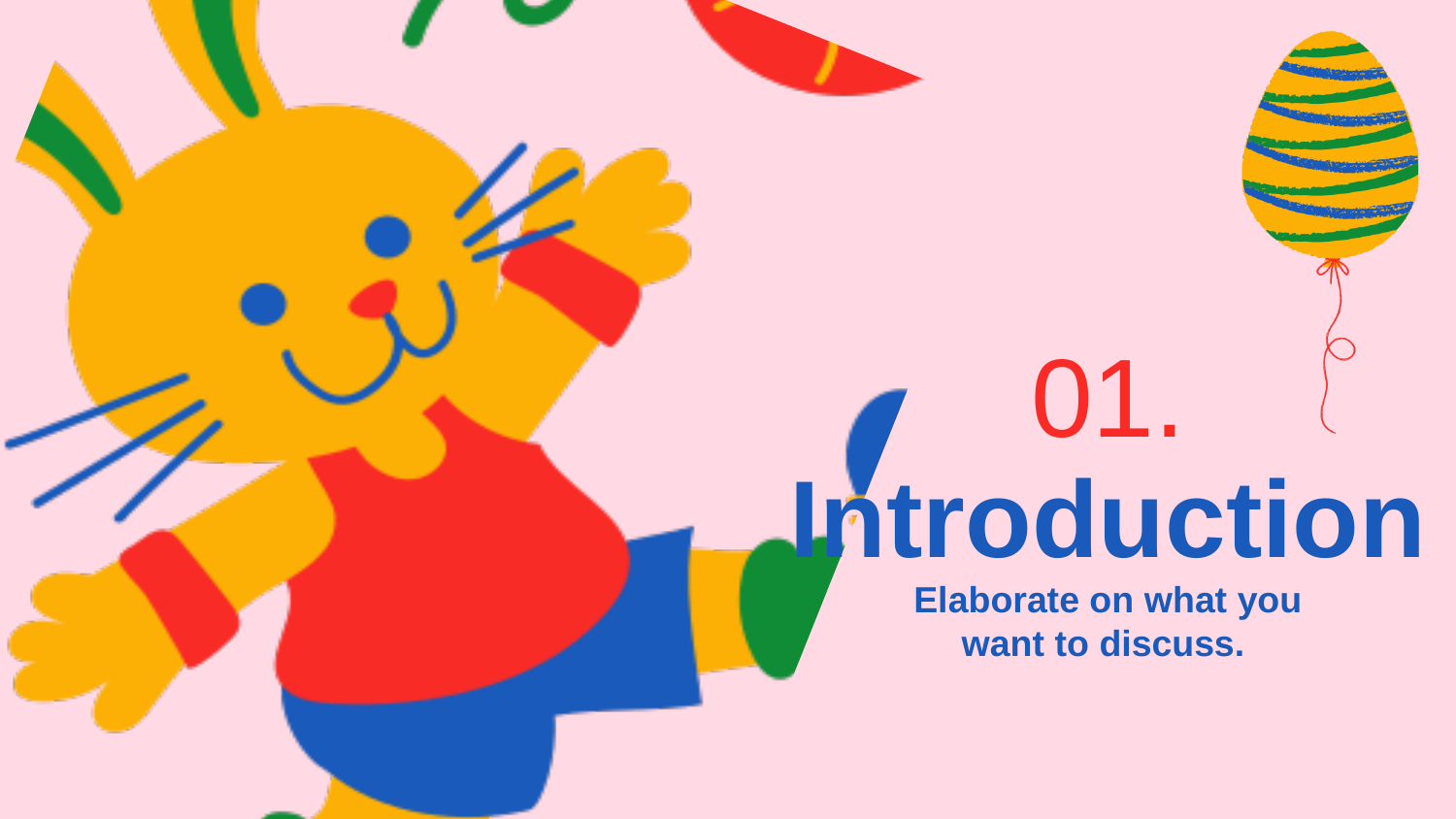

01.
Introduction
Elaborate on what you
want to discuss.